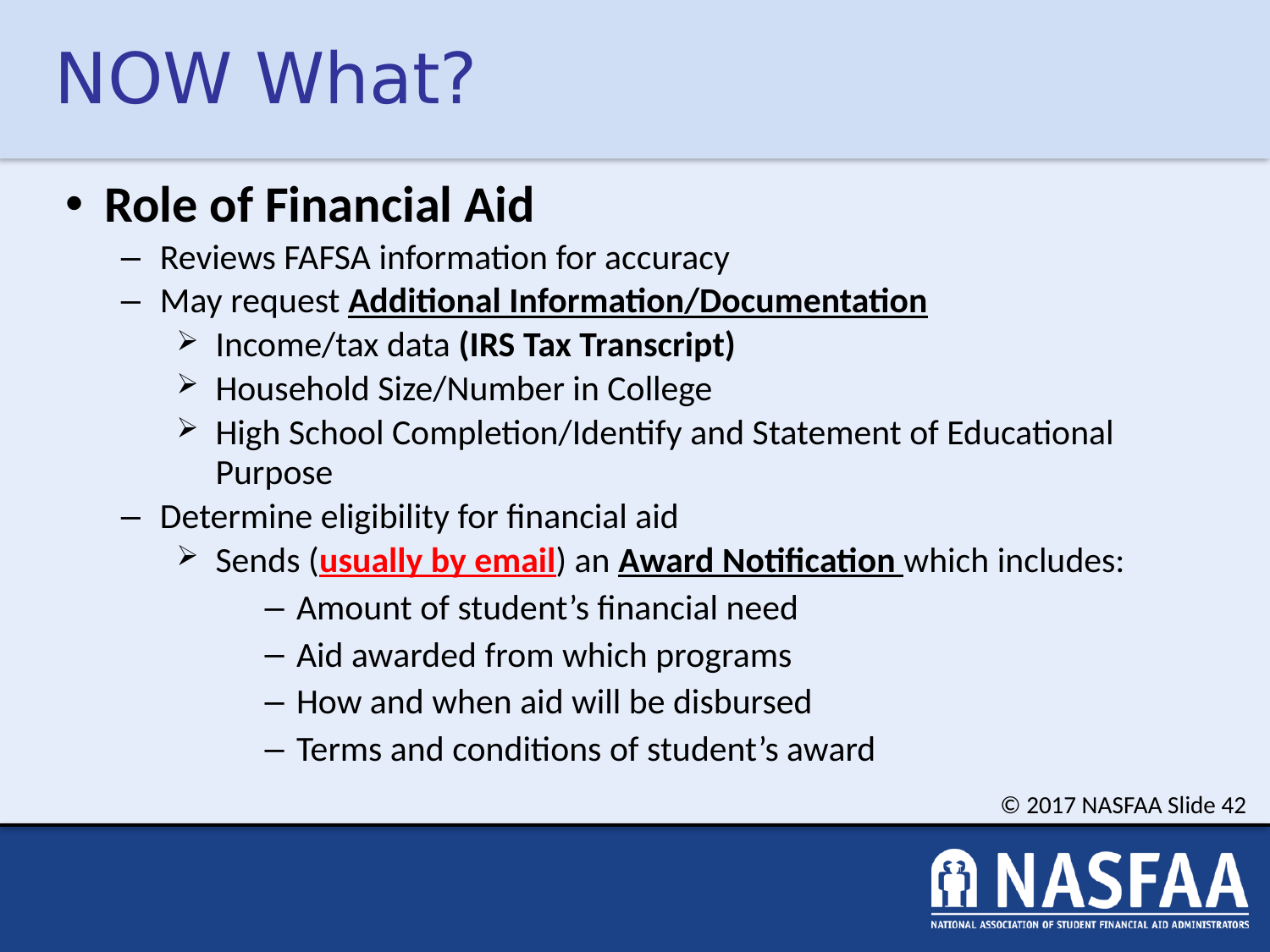

# NOW What?
Role of Financial Aid
Reviews FAFSA information for accuracy
May request Additional Information/Documentation
Income/tax data (IRS Tax Transcript)
Household Size/Number in College
High School Completion/Identify and Statement of Educational Purpose
Determine eligibility for financial aid
Sends (usually by email) an Award Notification which includes:
Amount of student’s financial need
Aid awarded from which programs
How and when aid will be disbursed
Terms and conditions of student’s award